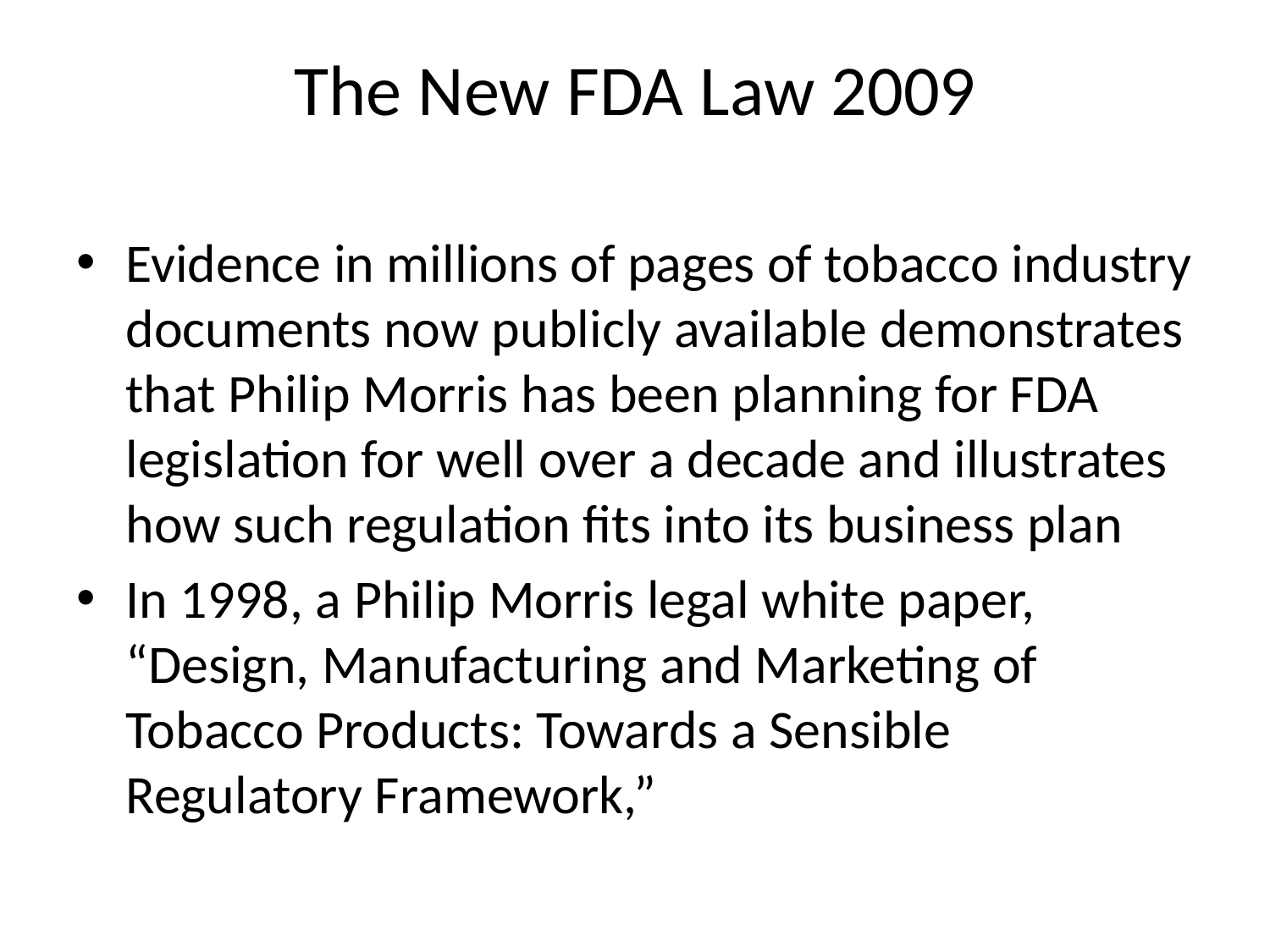

# The New FDA Law 2009
Evidence in millions of pages of tobacco industry documents now publicly available demonstrates that Philip Morris has been planning for FDA legislation for well over a decade and illustrates how such regulation fits into its business plan
In 1998, a Philip Morris legal white paper, “Design, Manufacturing and Marketing of Tobacco Products: Towards a Sensible Regulatory Framework,”